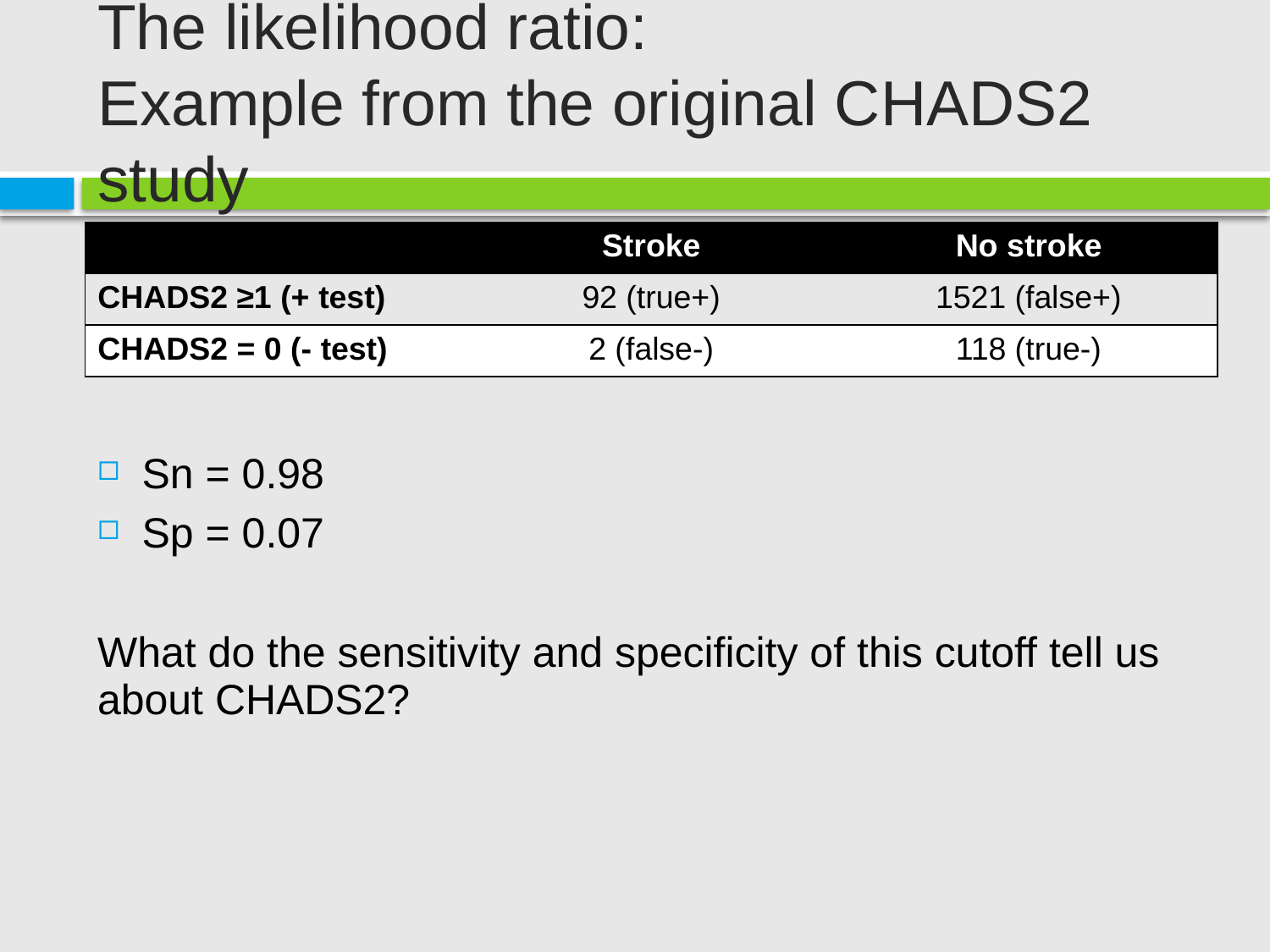

# The likelihood ratio: Example from the original CHADS2 study
|  | Stroke | No stroke |
| --- | --- | --- |
| CHADS2 ≥1 (+ test) | 92 (true+) | 1521 (false+) |
| CHADS2 = 0 (- test) | 2 (false-) | 118 (true-) |
Sn = 0.98
Sp = 0.07

What do the sensitivity and specificity of this cutoff tell us about CHADS2?